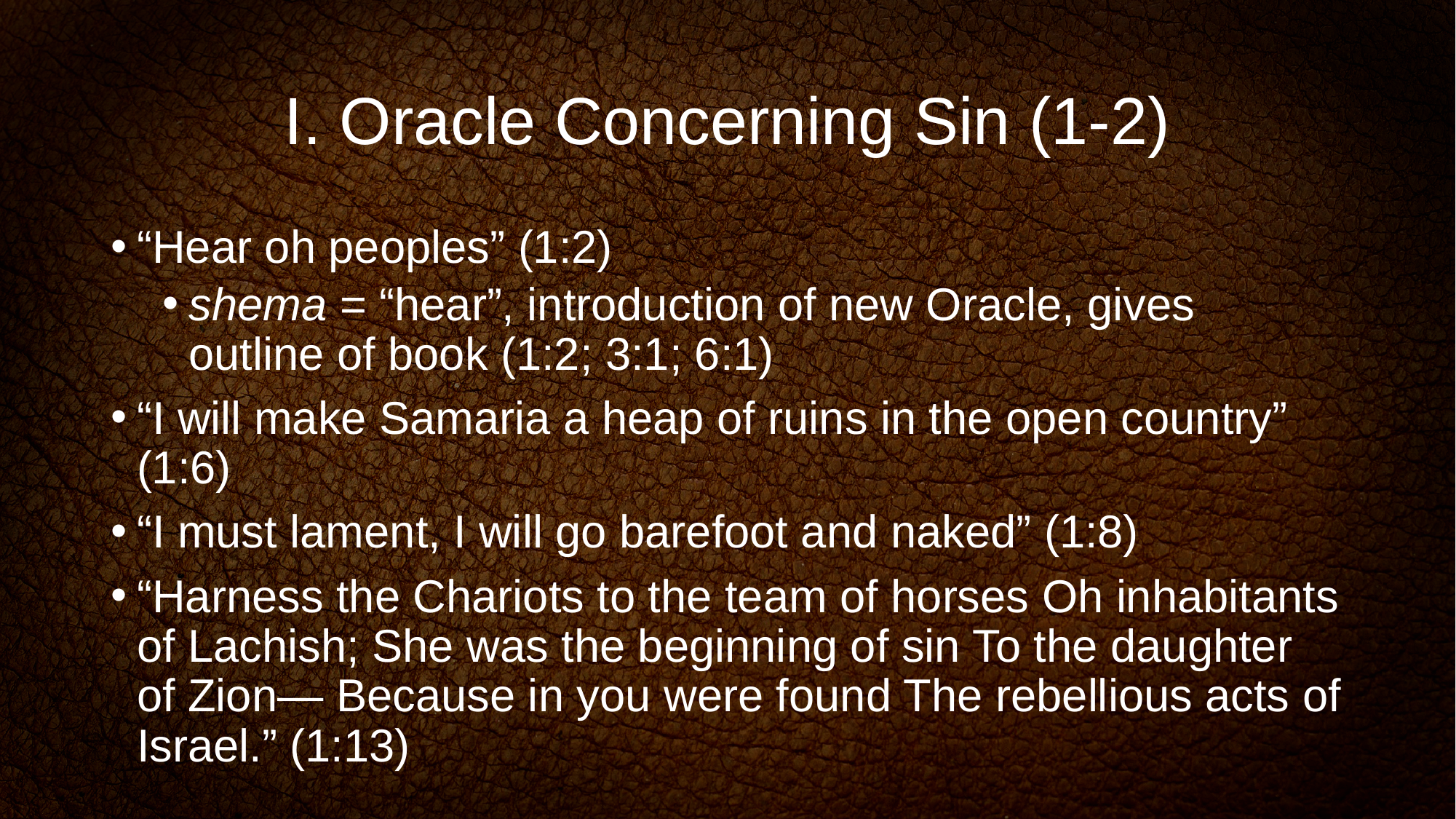

# I. Oracle Concerning Sin (1-2)
“Hear oh peoples” (1:2)
shema = “hear”, introduction of new Oracle, gives outline of book (1:2; 3:1; 6:1)
“I will make Samaria a heap of ruins in the open country” (1:6)
“I must lament, I will go barefoot and naked” (1:8)
“Harness the Chariots to the team of horses Oh inhabitants of Lachish; She was the beginning of sin To the daughter of Zion— Because in you were found The rebellious acts of Israel.” (1:13)